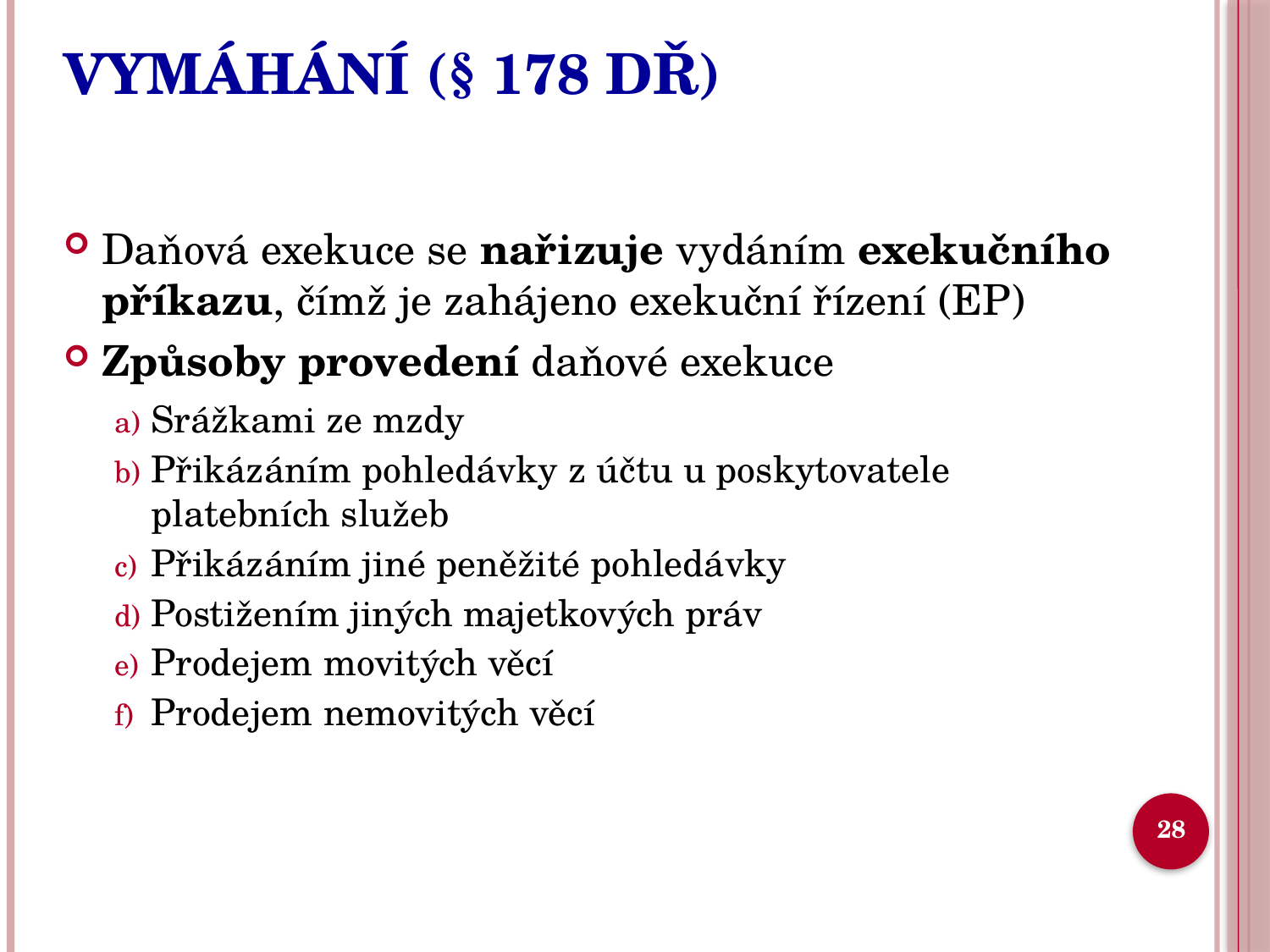

# VYMÁHÁNÍ (§ 178 DŘ)
Daňová exekuce se nařizuje vydáním exekučního příkazu, čímž je zahájeno exekuční řízení (EP)
Způsoby provedení daňové exekuce
Srážkami ze mzdy
Přikázáním pohledávky z účtu u poskytovatele platebních služeb
Přikázáním jiné peněžité pohledávky
Postižením jiných majetkových práv
Prodejem movitých věcí
Prodejem nemovitých věcí
28